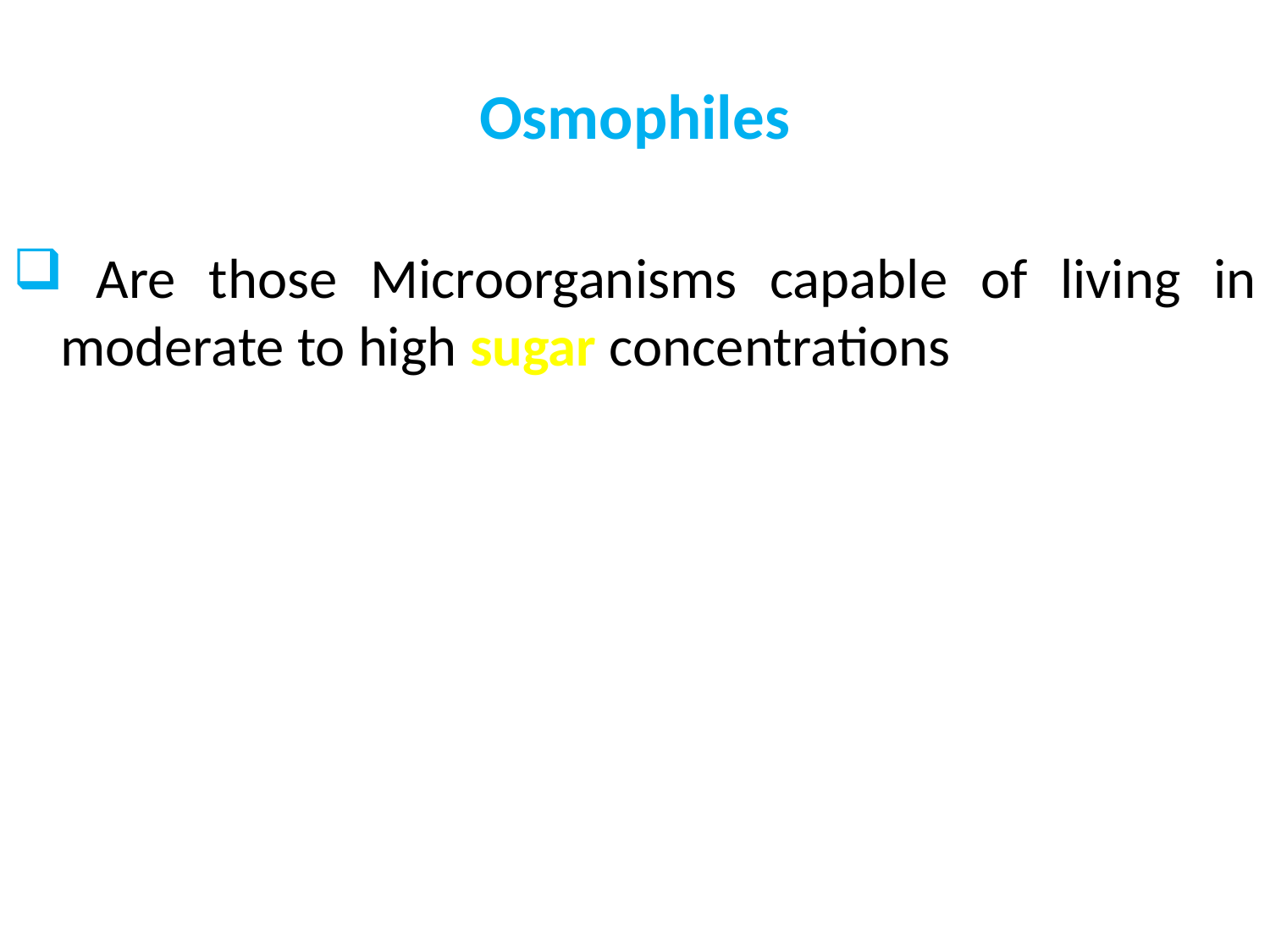

Osmophiles

 Are those Microorganisms capable of living in moderate to high sugar concentrations